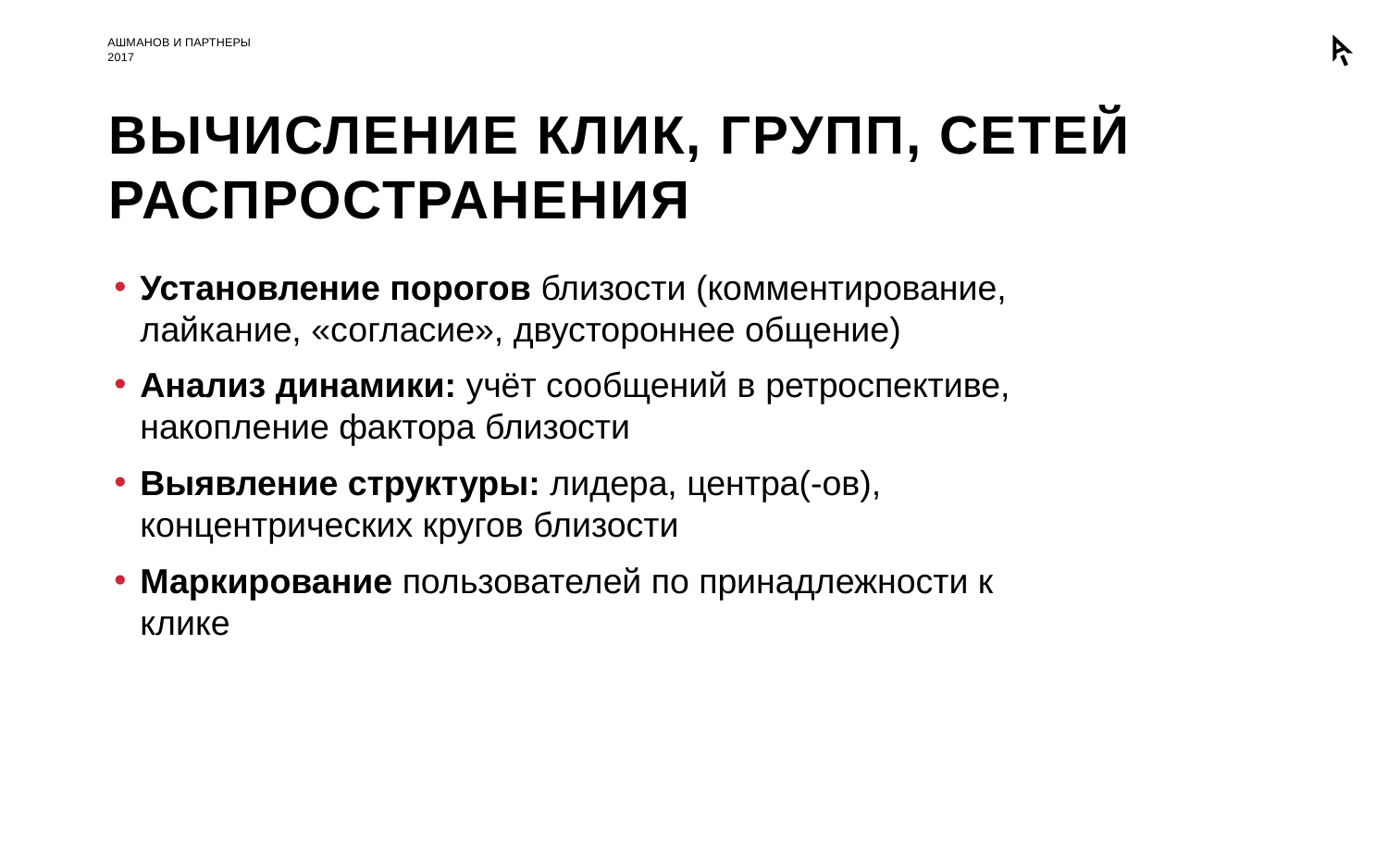

17.04.2017
45
# Вычисление клик, групп, сетей распространения
Установление порогов близости (комментирование, лайкание, «согласие», двустороннее общение)
Анализ динамики: учёт сообщений в ретроспективе, накопление фактора близости
Выявление структуры: лидера, центра(-ов), концентрических кругов близости
Маркирование пользователей по принадлежности к клике